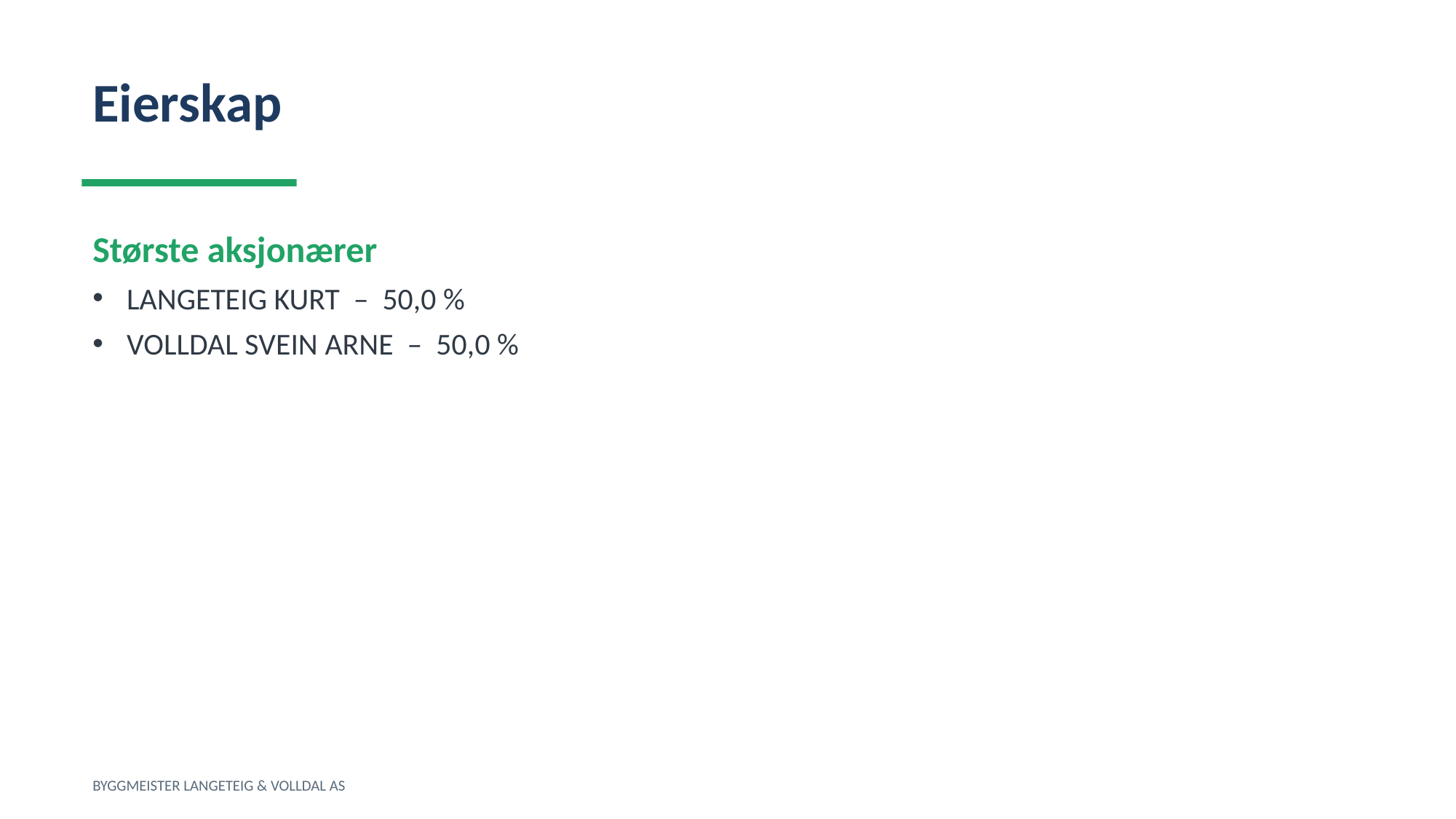

Eierskap

Største aksjonærer
LANGETEIG KURT  –  50,0 %
VOLLDAL SVEIN ARNE  –  50,0 %
BYGGMEISTER LANGETEIG & VOLLDAL AS